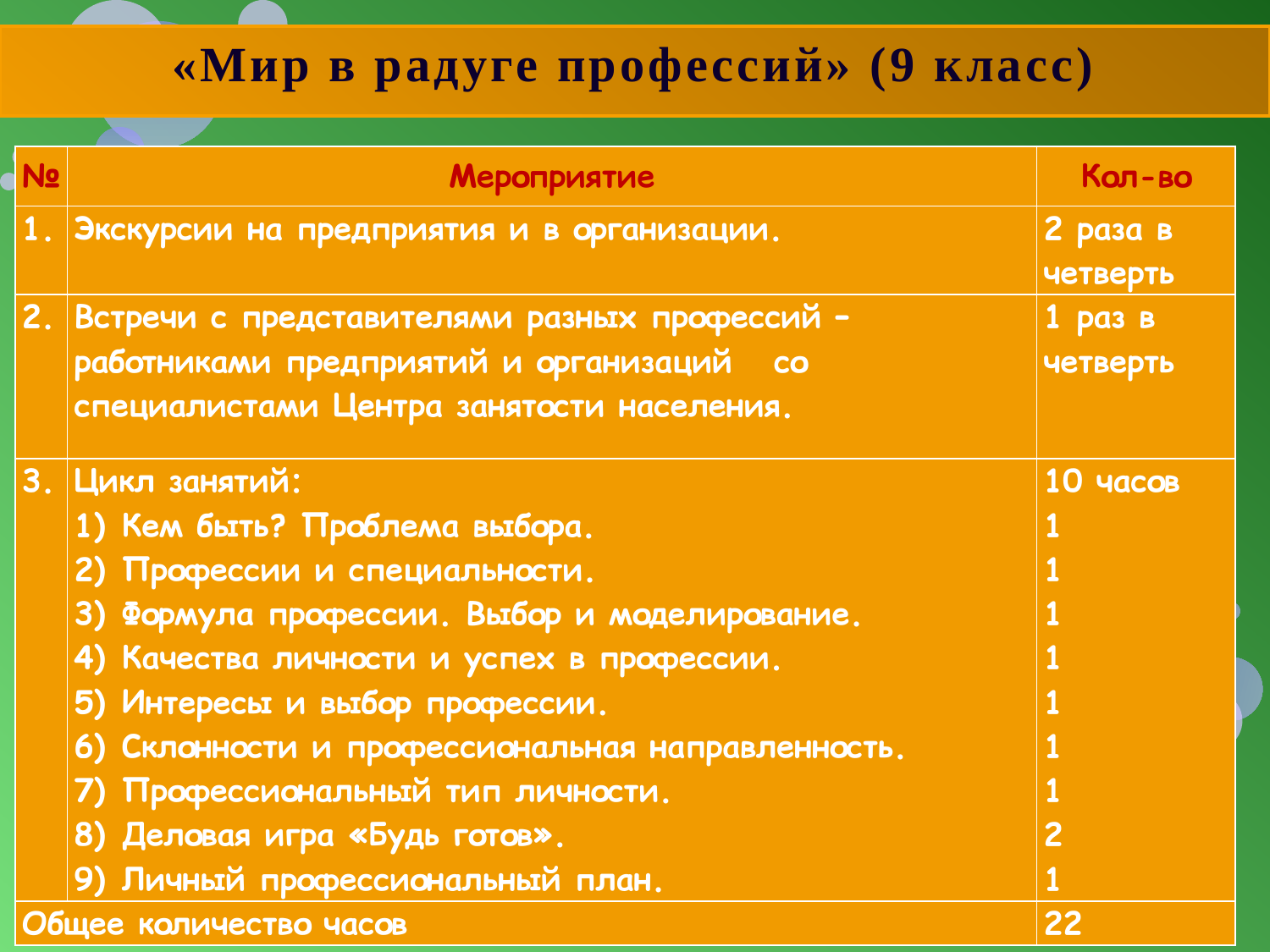

# «Мир в радуге профессий» (9 класс)
| № | Мероприятие | Кол-во |
| --- | --- | --- |
| 1. | Экскурсии на предприятия и в организации. | 2 раза в четверть |
| 2. | Встречи с представителями разных профессий – работниками предприятий и организаций со специалистами Центра занятости населения. | 1 раз в четверть |
| 3. | Цикл занятий: Кем быть? Проблема выбора. Профессии и специальности. Формула профессии. Выбор и моделирование. Качества личности и успех в профессии. Интересы и выбор профессии. Склонности и профессиональная направленность. Профессиональный тип личности. Деловая игра «Будь готов». Личный профессиональный план. | 10 часов 1 1 1 1 1 1 1 2 1 |
| Общее количество часов |  | 22 |